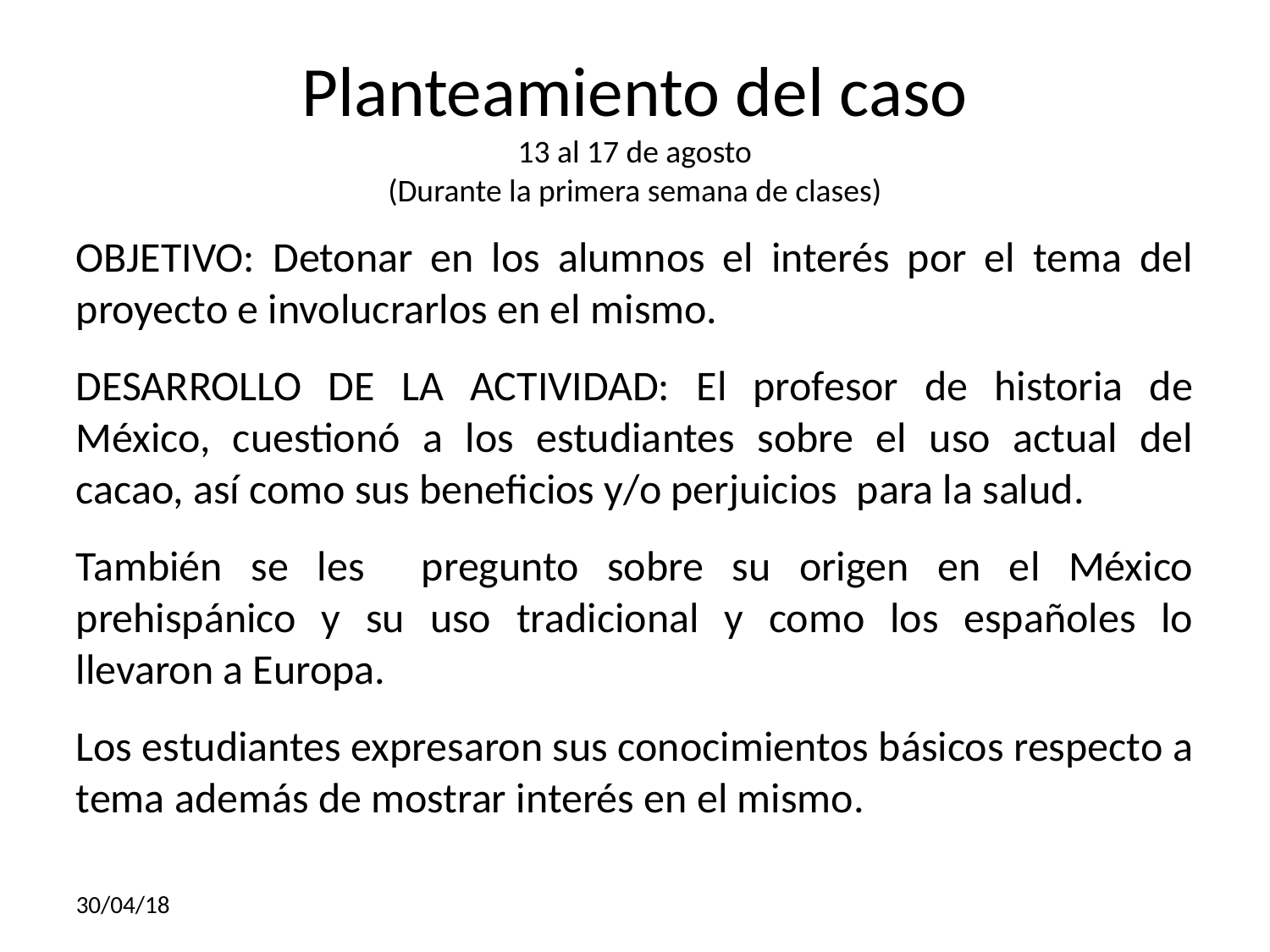

# Planteamiento del caso 13 al 17 de agosto (Durante la primera semana de clases)
OBJETIVO: Detonar en los alumnos el interés por el tema del proyecto e involucrarlos en el mismo.
DESARROLLO DE LA ACTIVIDAD: El profesor de historia de México, cuestionó a los estudiantes sobre el uso actual del cacao, así como sus beneficios y/o perjuicios  para la salud.
También se les  pregunto sobre su origen en el México prehispánico y su uso tradicional y como los españoles lo llevaron a Europa.
Los estudiantes expresaron sus conocimientos básicos respecto a tema además de mostrar interés en el mismo.

30/04/18